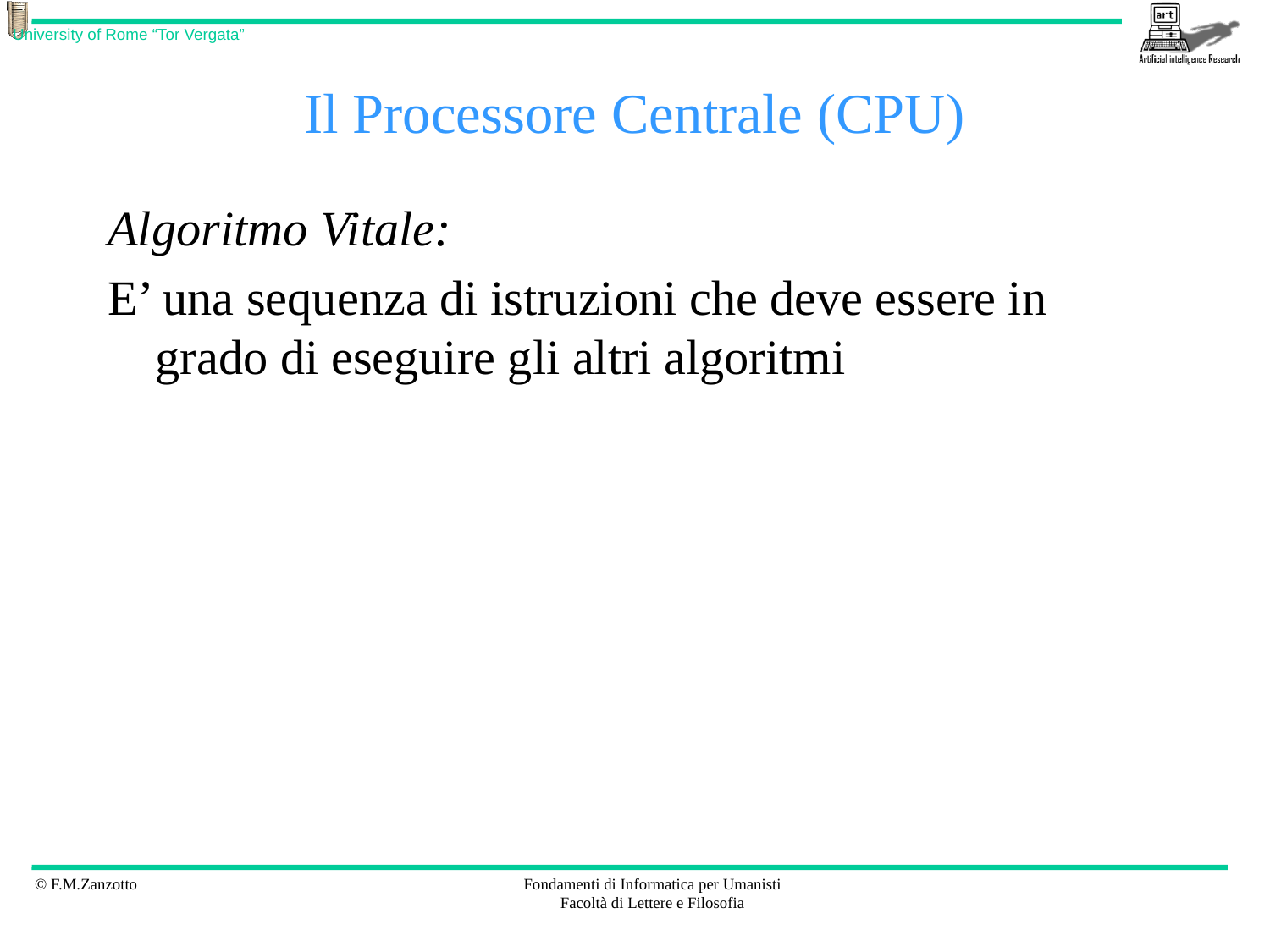

# Il Processore Centrale (CPU)
Algoritmo Vitale:
E’ una sequenza di istruzioni che deve essere in grado di eseguire gli altri algoritmi